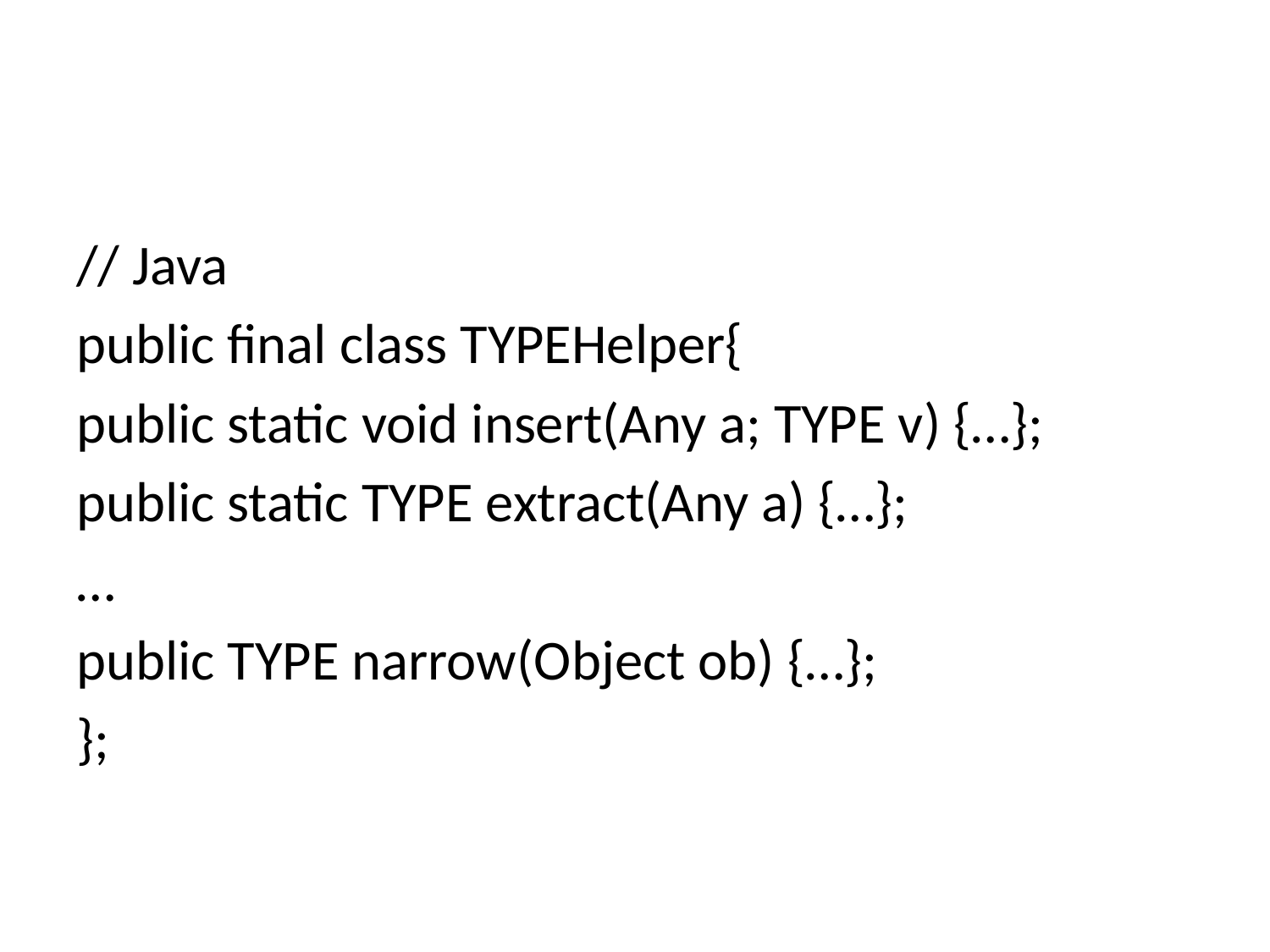

#
// Java
public final class TYPEHelper{
public static void insert(Any a; TYPE v) {…};
public static TYPE extract(Any a) {…};
…
public TYPE narrow(Object ob) {…};
};